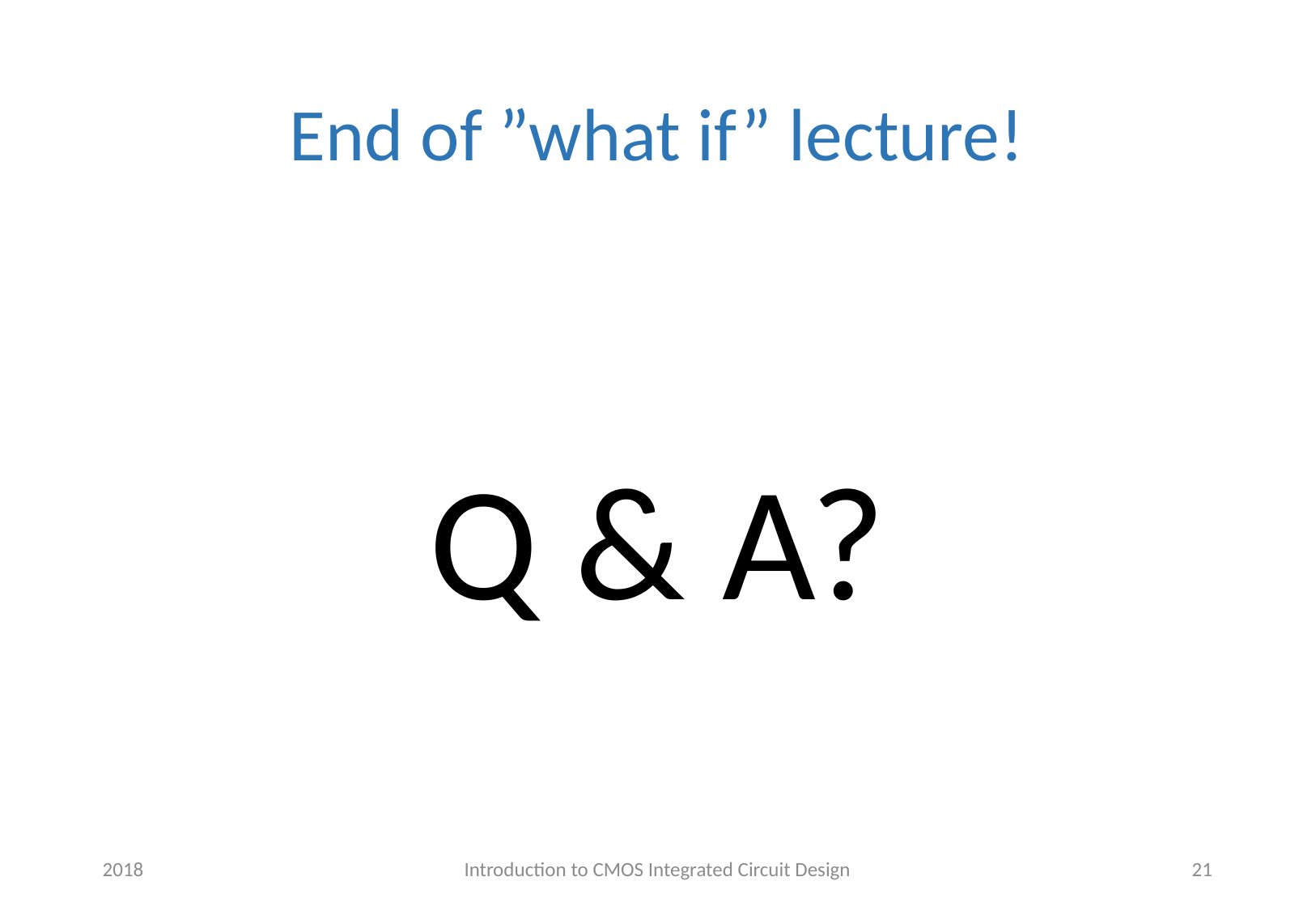

# End of ”what if” lecture!

Q & A?
2018
Introduction to CMOS Integrated Circuit Design
21